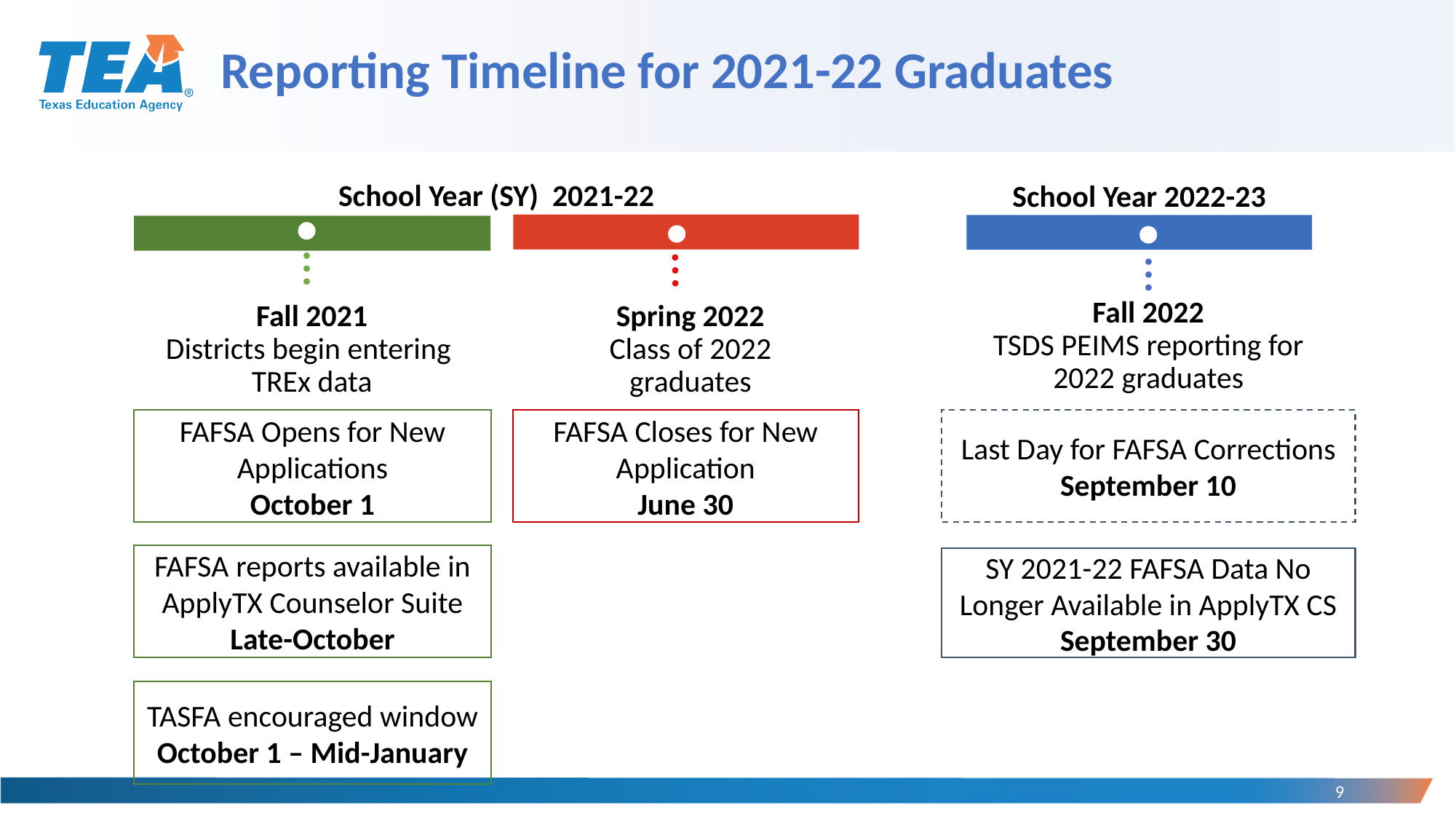

# Reporting Timeline for 2021-22 Graduates
School Year (SY)  2021-22
School Year 2022-23

Fall 2022
TSDS PEIMS reporting for 2022 graduates

Fall 2021
Districts begin entering
TREx data
Spring 2022
Class of 2022 graduates
Last Day for FAFSA Corrections
September 10
FAFSA Opens for New Applications
October 1
FAFSA Closes for New Application
June 30
FAFSA reports available in ApplyTX Counselor Suite
Late-October
SY 2021-22 FAFSA Data No Longer Available in ApplyTX CS
September 30
TASFA encouraged window
October 1 – Mid-January
9